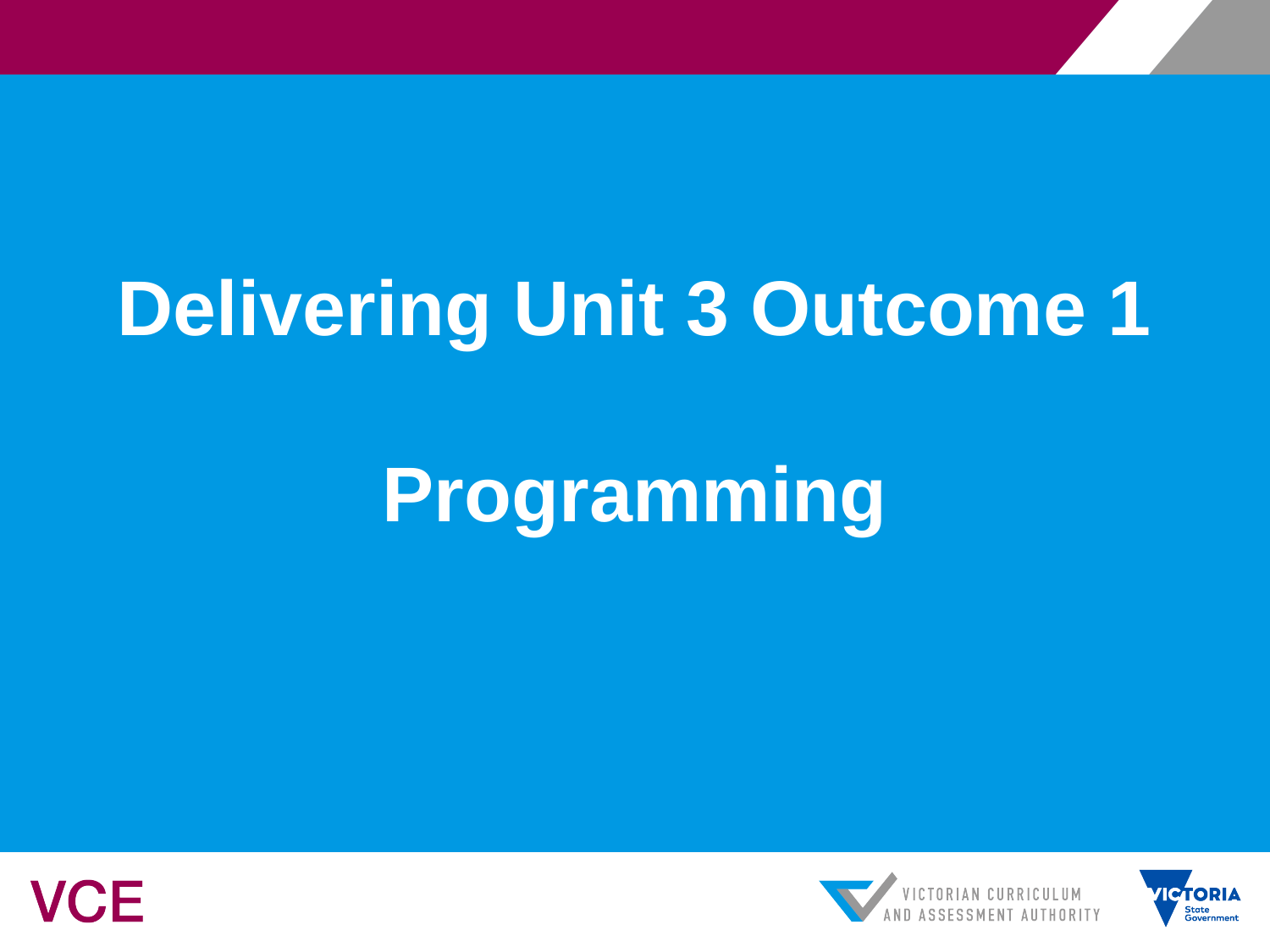

# Delivering Unit 3 Outcome 1 Programming